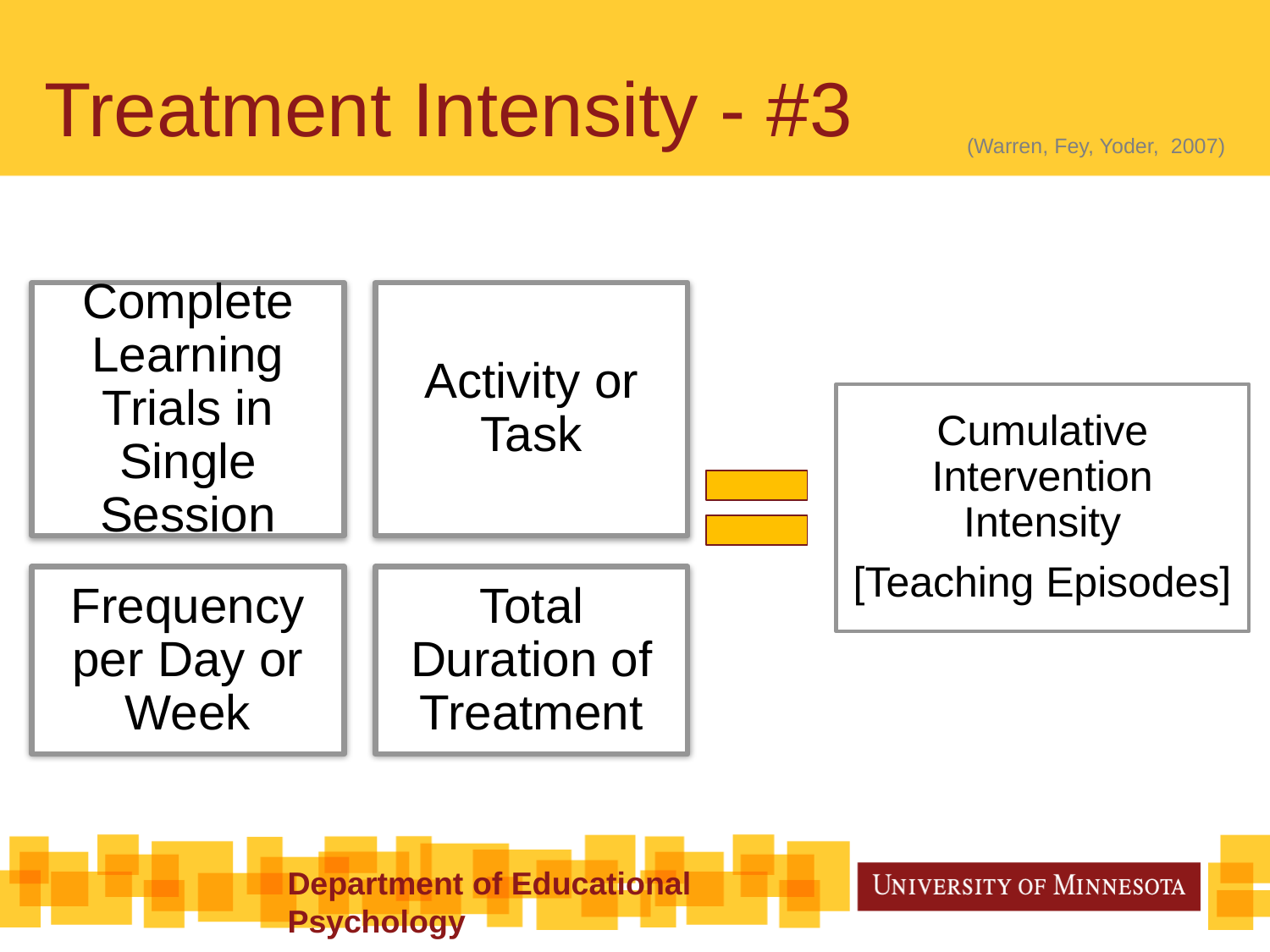

# Treatment Intensity - #3
(Warren, Fey, Yoder,  2007)
Complete Learning Trials in Single Session
Activity or Task
Frequency per Day or Week
Total Duration of Treatment
Cumulative Intervention Intensity
[Teaching Episodes]